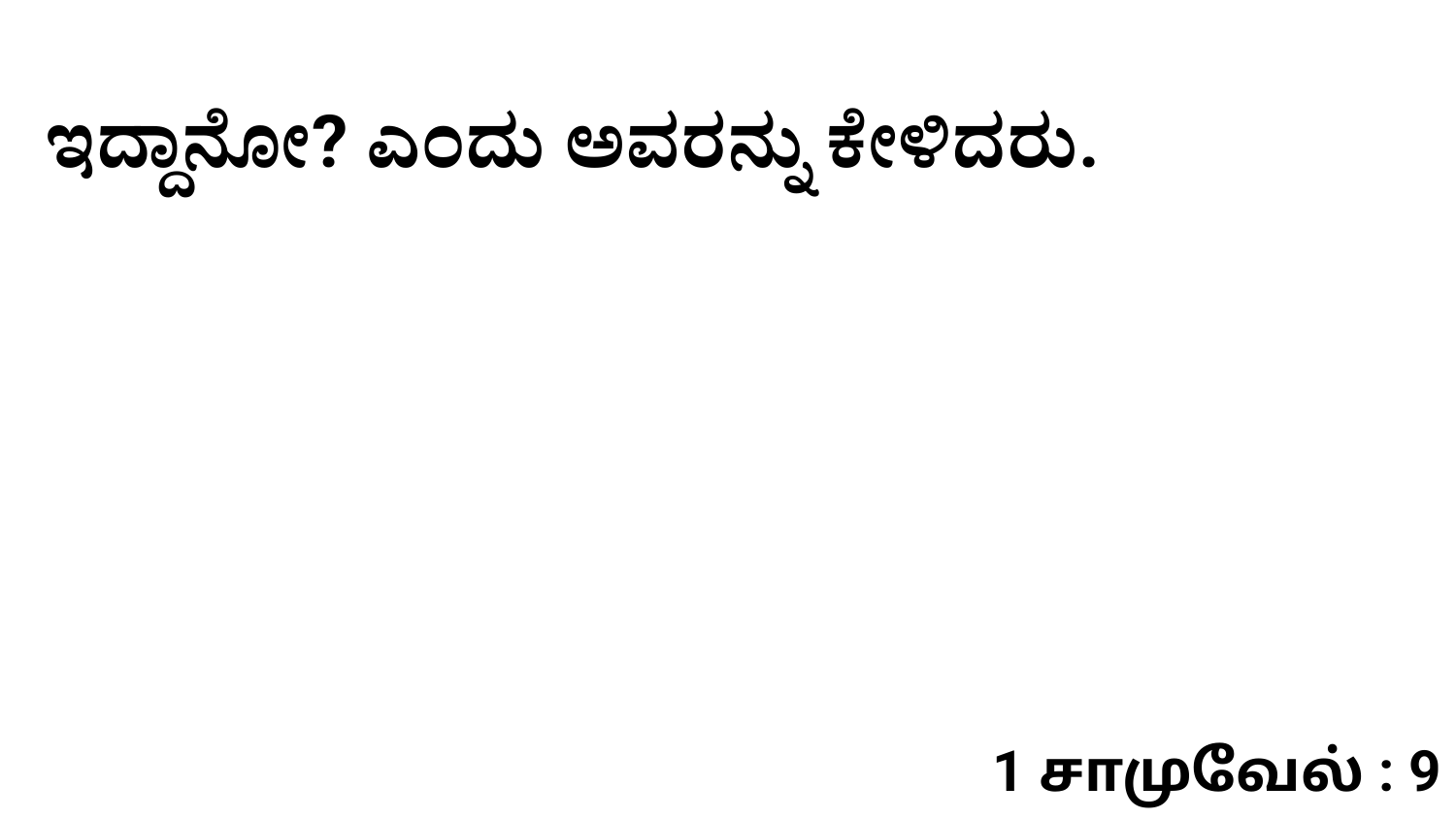

ಇದ್ದಾನೋ? ಎಂದು ಅವರನ್ನು ಕೇಳಿದರು.
1 சாமுவேல் : 9